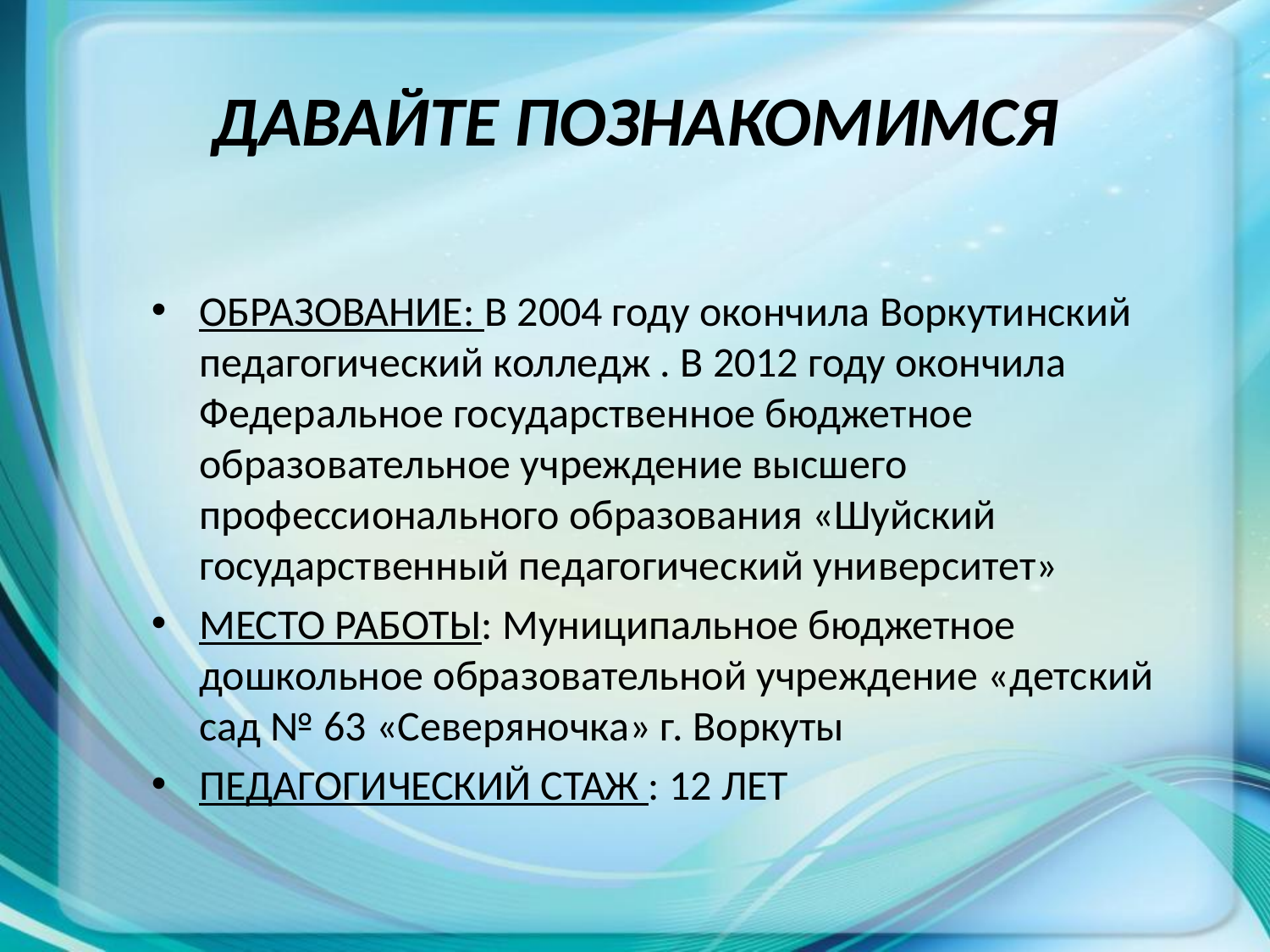

# ДАВАЙТЕ ПОЗНАКОМИМСЯ
ОБРАЗОВАНИЕ: В 2004 году окончила Воркутинский педагогический колледж . В 2012 году окончила Федеральное государственное бюджетное образовательное учреждение высшего профессионального образования «Шуйский государственный педагогический университет»
МЕСТО РАБОТЫ: Муниципальное бюджетное дошкольное образовательной учреждение «детский сад № 63 «Северяночка» г. Воркуты
ПЕДАГОГИЧЕСКИЙ СТАЖ : 12 ЛЕТ